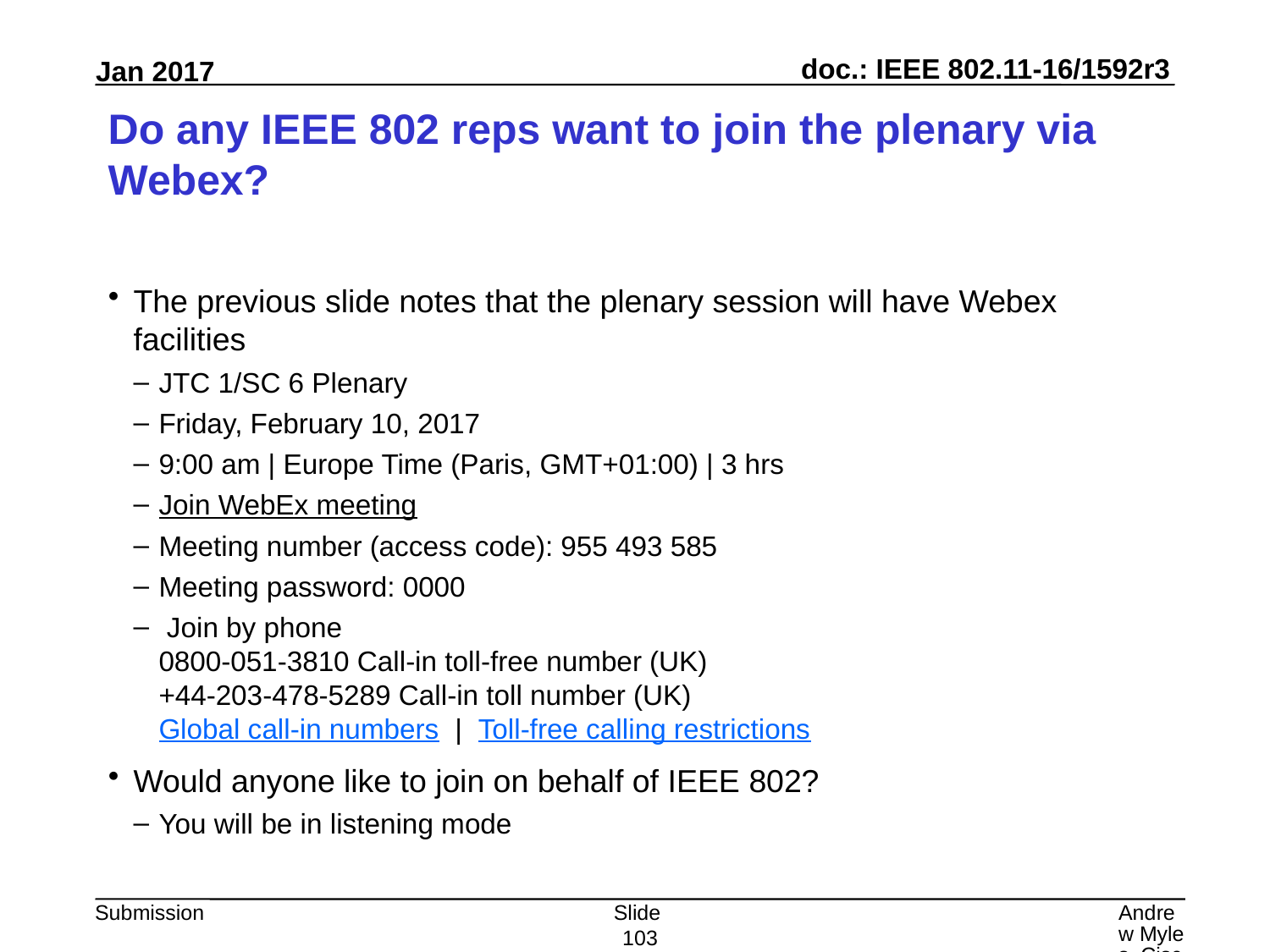

# Do any IEEE 802 reps want to join the plenary via Webex?
The previous slide notes that the plenary session will have Webex facilities
JTC 1/SC 6 Plenary
Friday, February 10, 2017
9:00 am | Europe Time (Paris, GMT+01:00) | 3 hrs
Join WebEx meeting
Meeting number (access code): 955 493 585
Meeting password: 0000
 Join by phone 
0800-051-3810 Call-in toll-free number (UK) 
+44-203-478-5289 Call-in toll number (UK) 
Global call-in numbers  |  Toll-free calling restrictions
Would anyone like to join on behalf of IEEE 802?
You will be in listening mode

Slide 103
Andrew Myles, Cisco